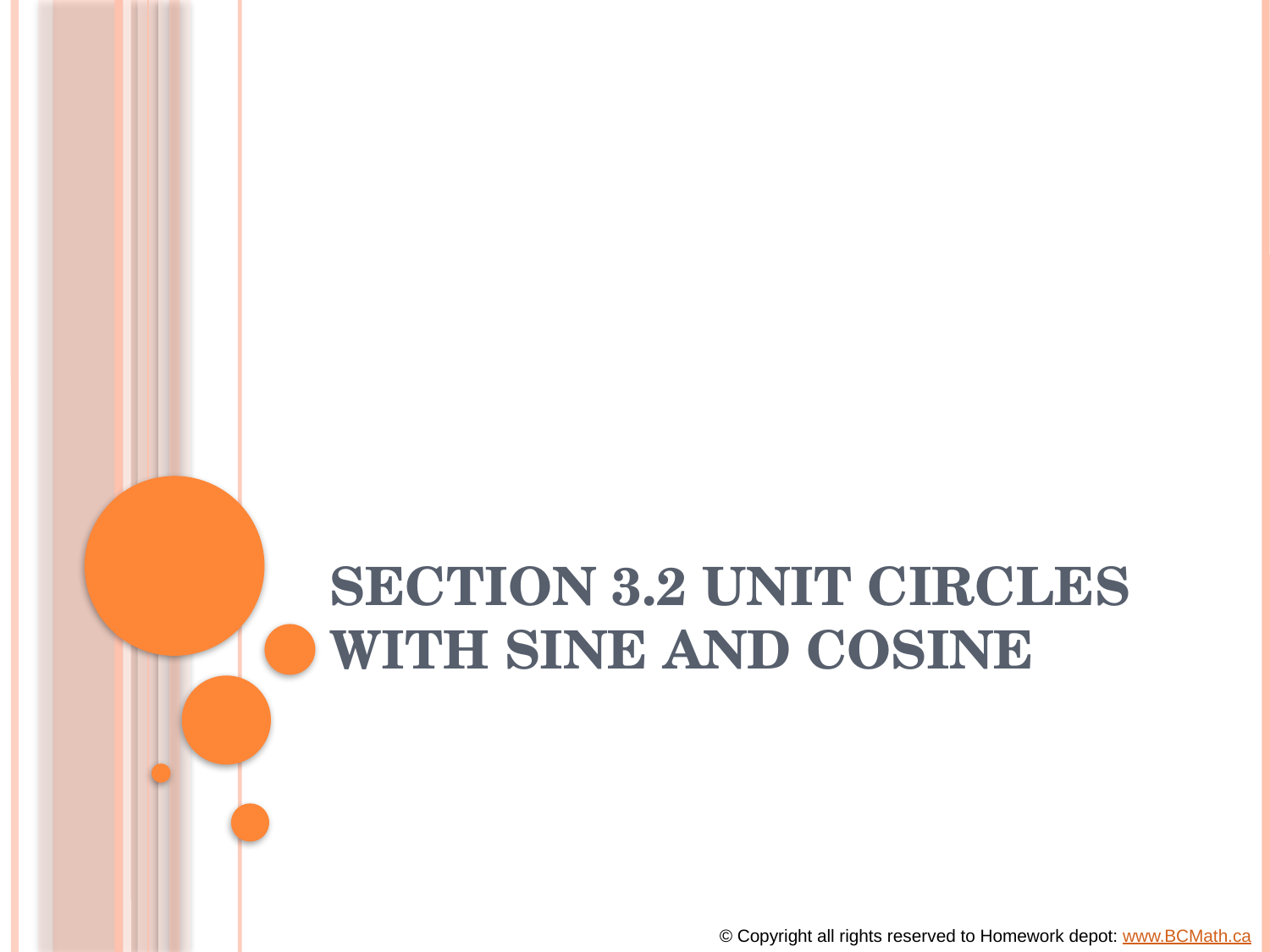

# Section 3.2 Unit Circles with Sine and Cosine

© Copyright all rights reserved to Homework depot: www.BCMath.ca